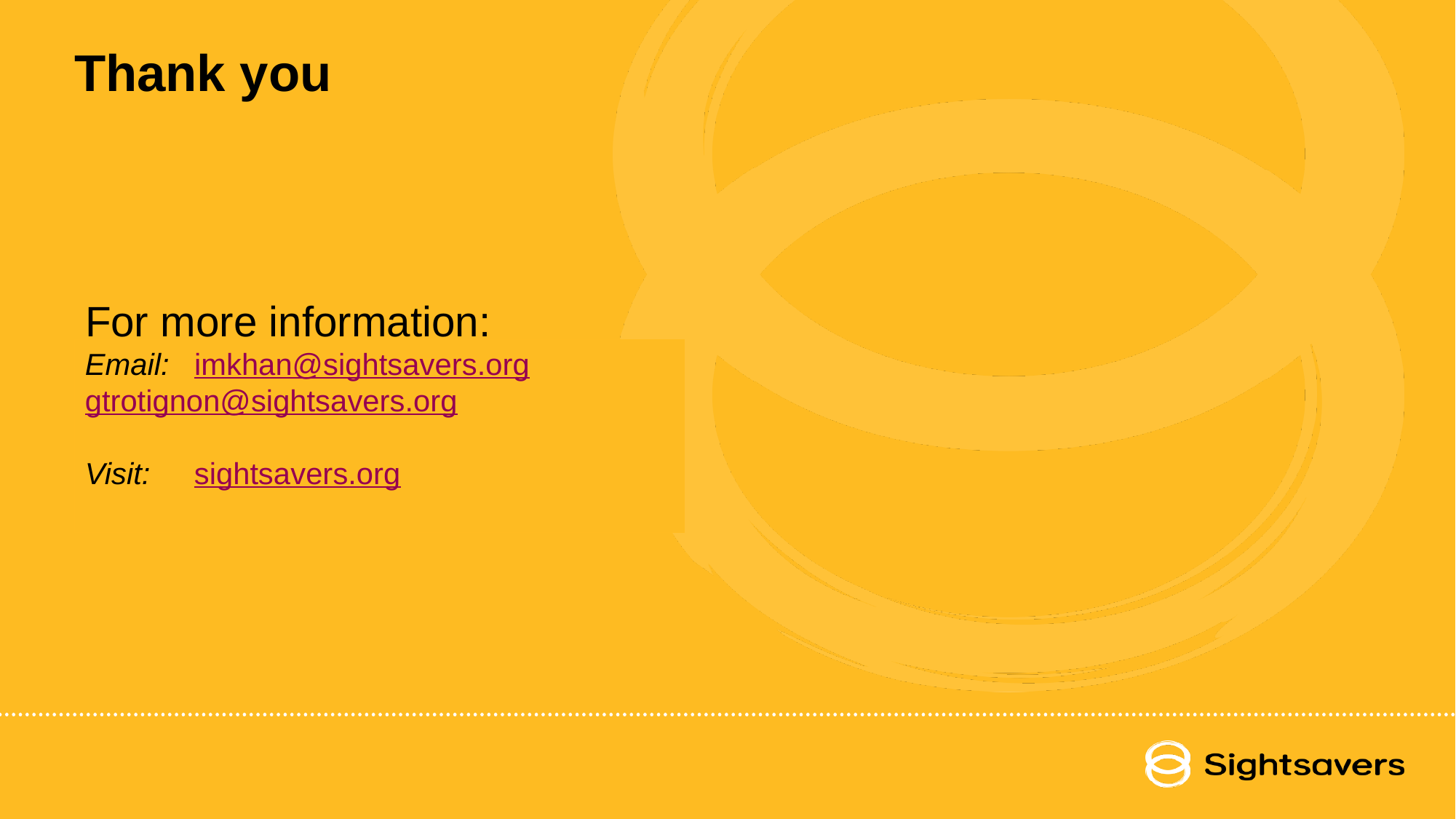

# Thank you
Email:   imkhan@sightsavers.org 	gtrotignon@sightsavers.org
Visit:	sightsavers.org

 sightsavers.org